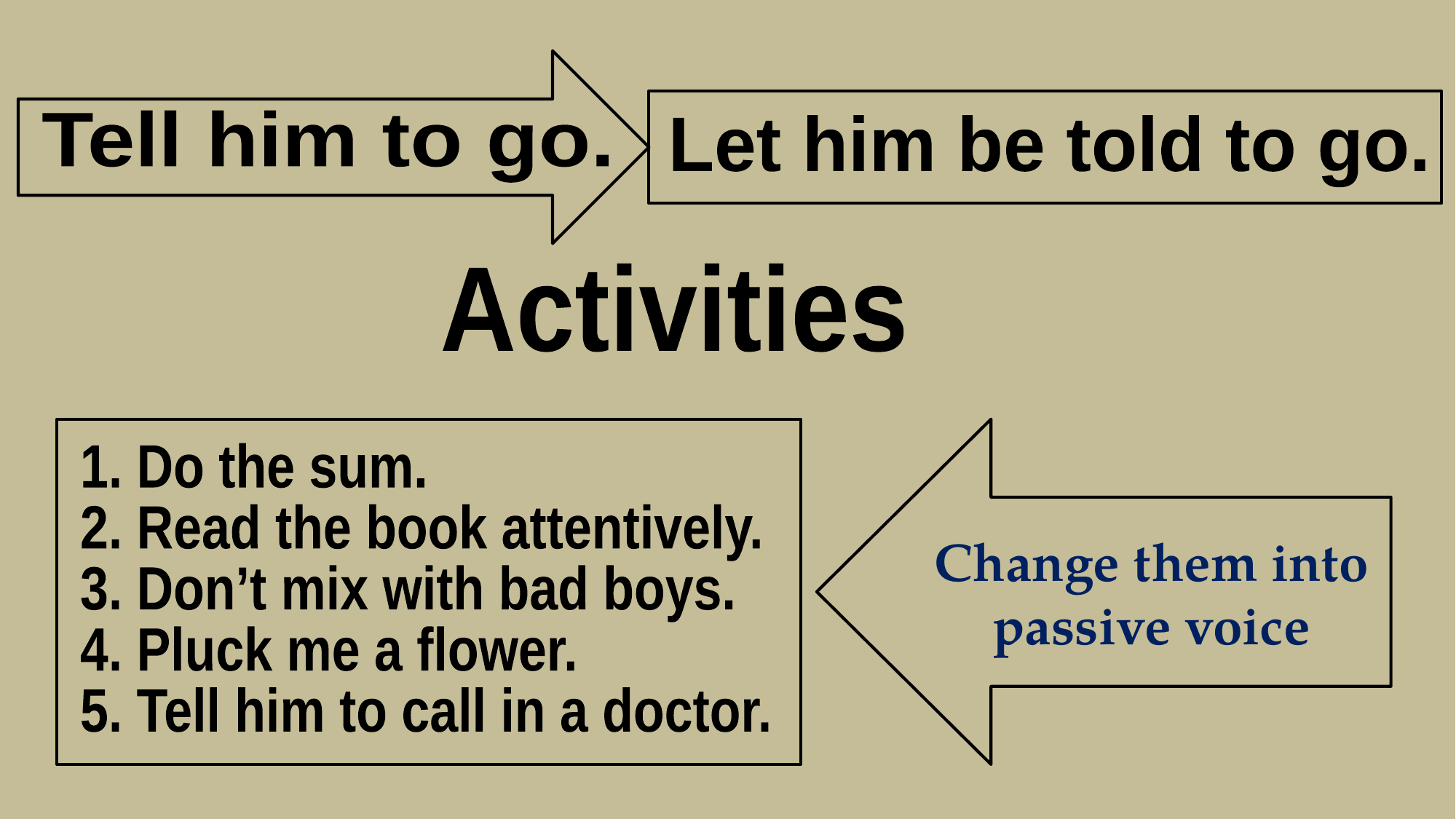

Tell him to go.
Let him be told to go.
Activities

Change them into passive voice
1. Do the sum.
2. Read the book attentively.
3. Don’t mix with bad boys.
4. Pluck me a flower.
5. Tell him to call in a doctor.